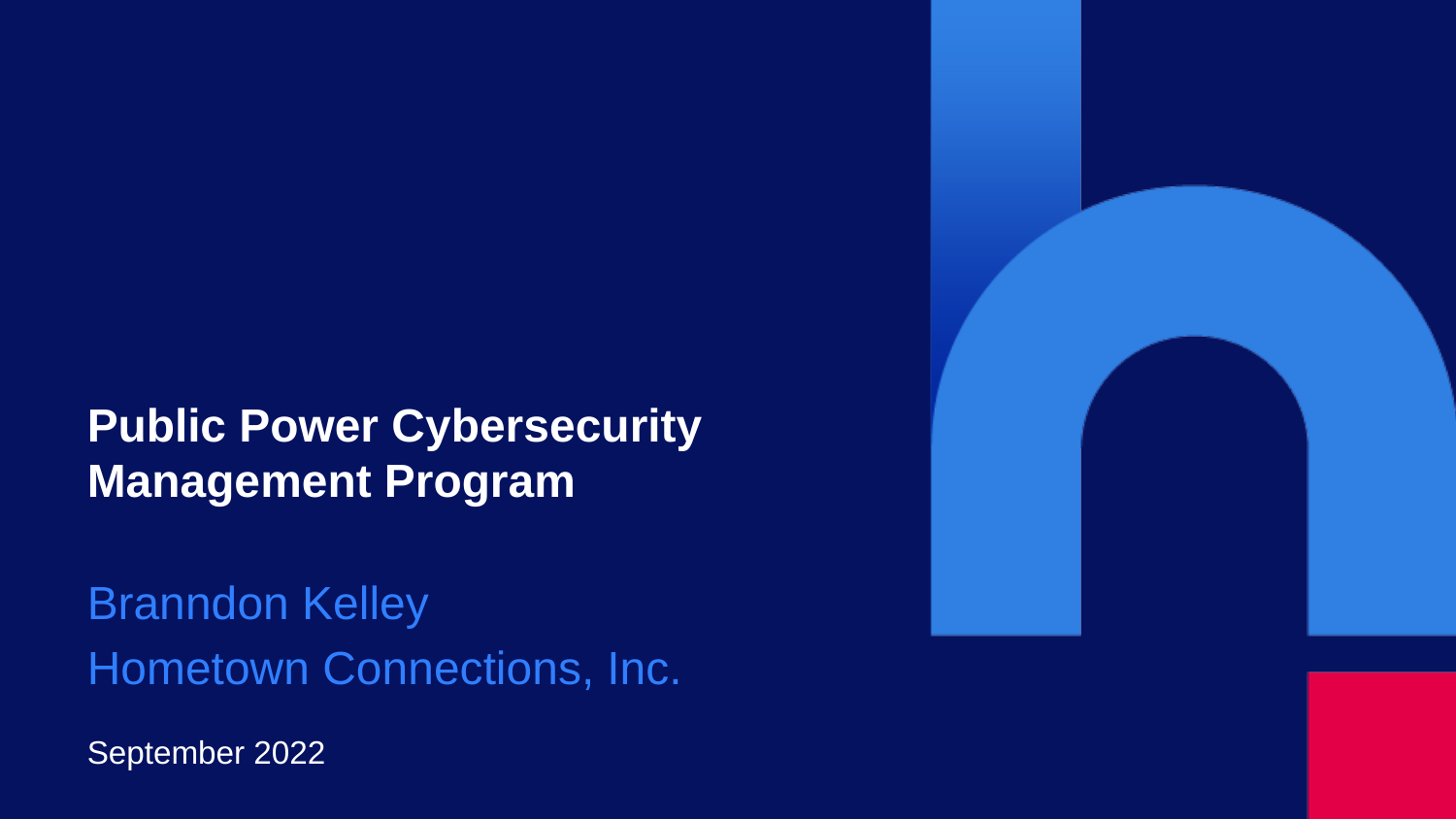

# Public Power Cybersecurity Management Program
Branndon Kelley
Hometown Connections, Inc.
September 2022